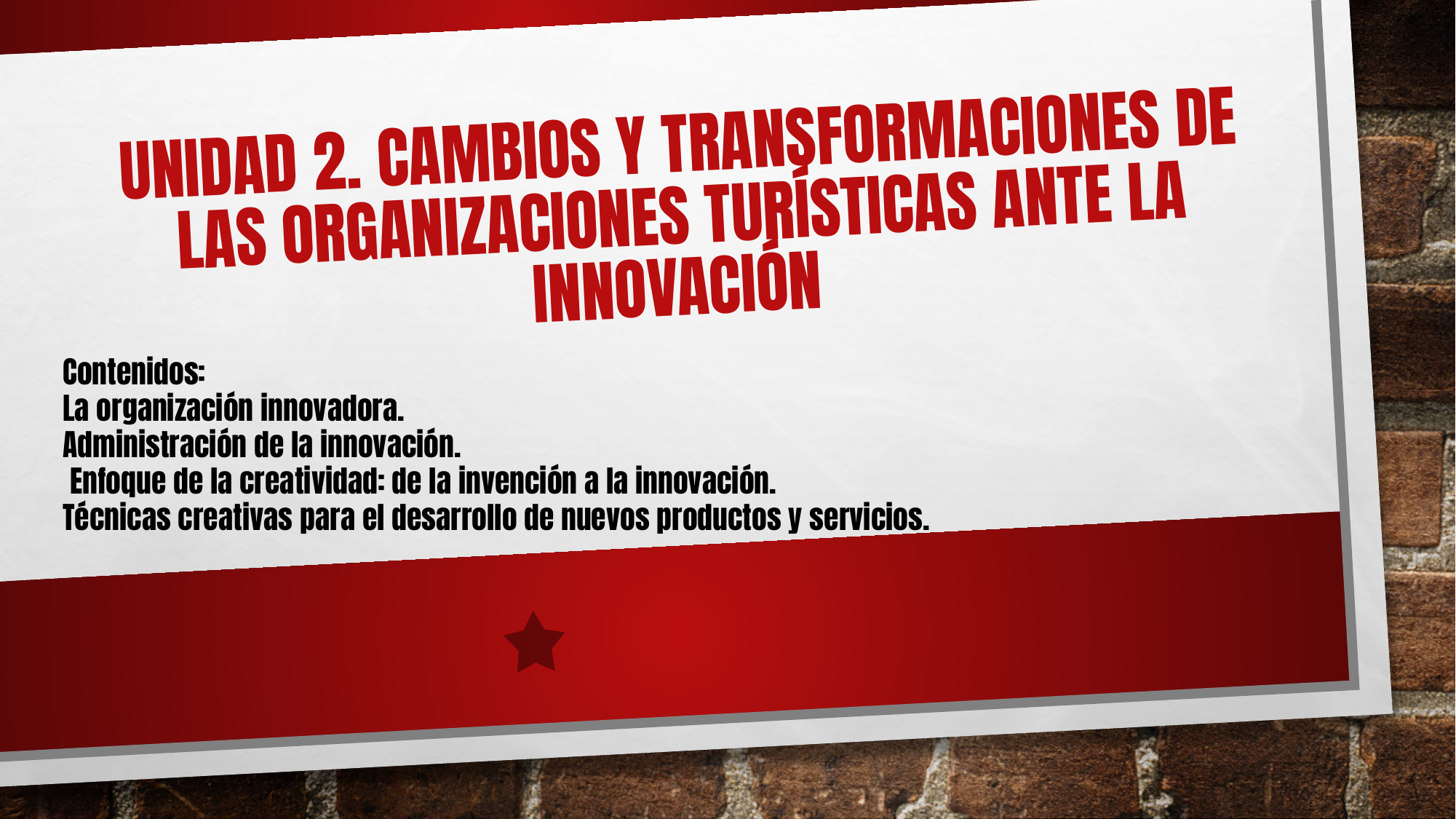

# Unidad 2. Cambios y transformaciones de las organizaciones turísticas ante la innovación
Contenidos:
La organización innovadora.
Administración de la innovación.
 Enfoque de la creatividad: de la invención a la innovación.
Técnicas creativas para el desarrollo de nuevos productos y servicios.